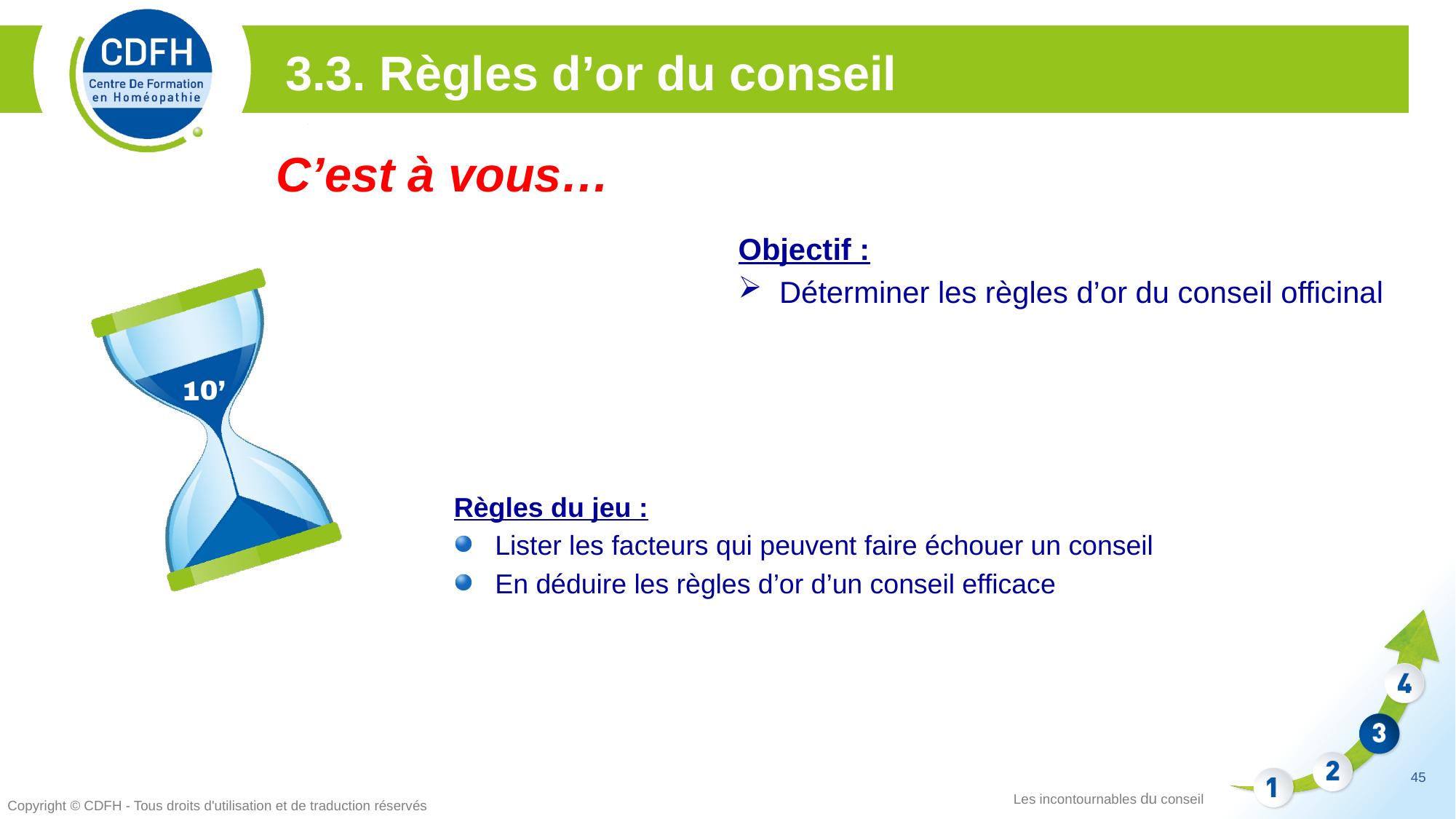

3.3. Règles d’or du conseil
C’est à vous…
Objectif :
Déterminer les règles d’or du conseil officinal
10’
Règles du jeu :
Lister les facteurs qui peuvent faire échouer un conseil
En déduire les règles d’or d’un conseil efficace
45